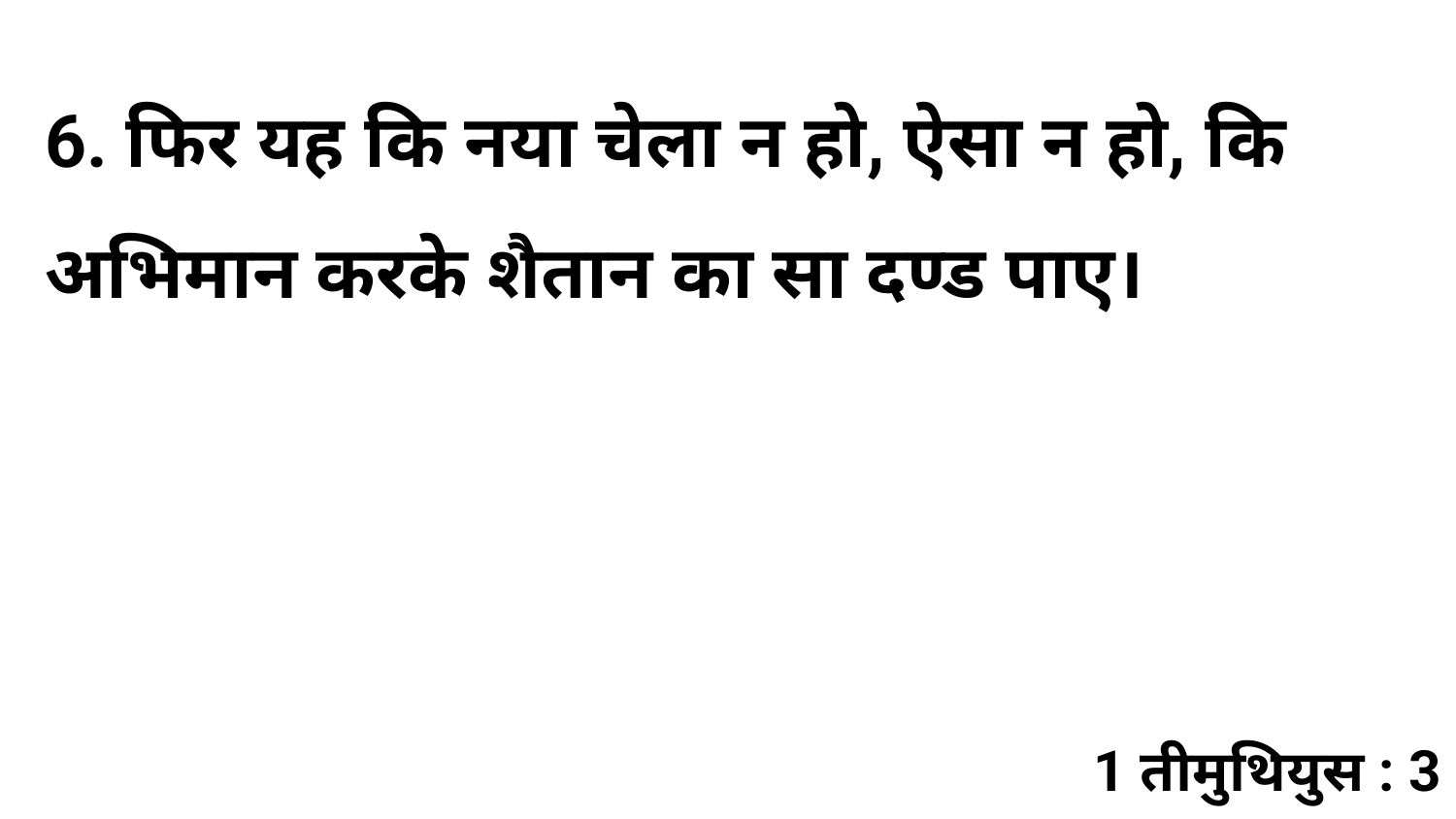

6. फिर यह कि नया चेला न हो, ऐसा न हो, कि अभिमान करके शैतान का सा दण्ड पाए।
1 तीमुथियुस : 3